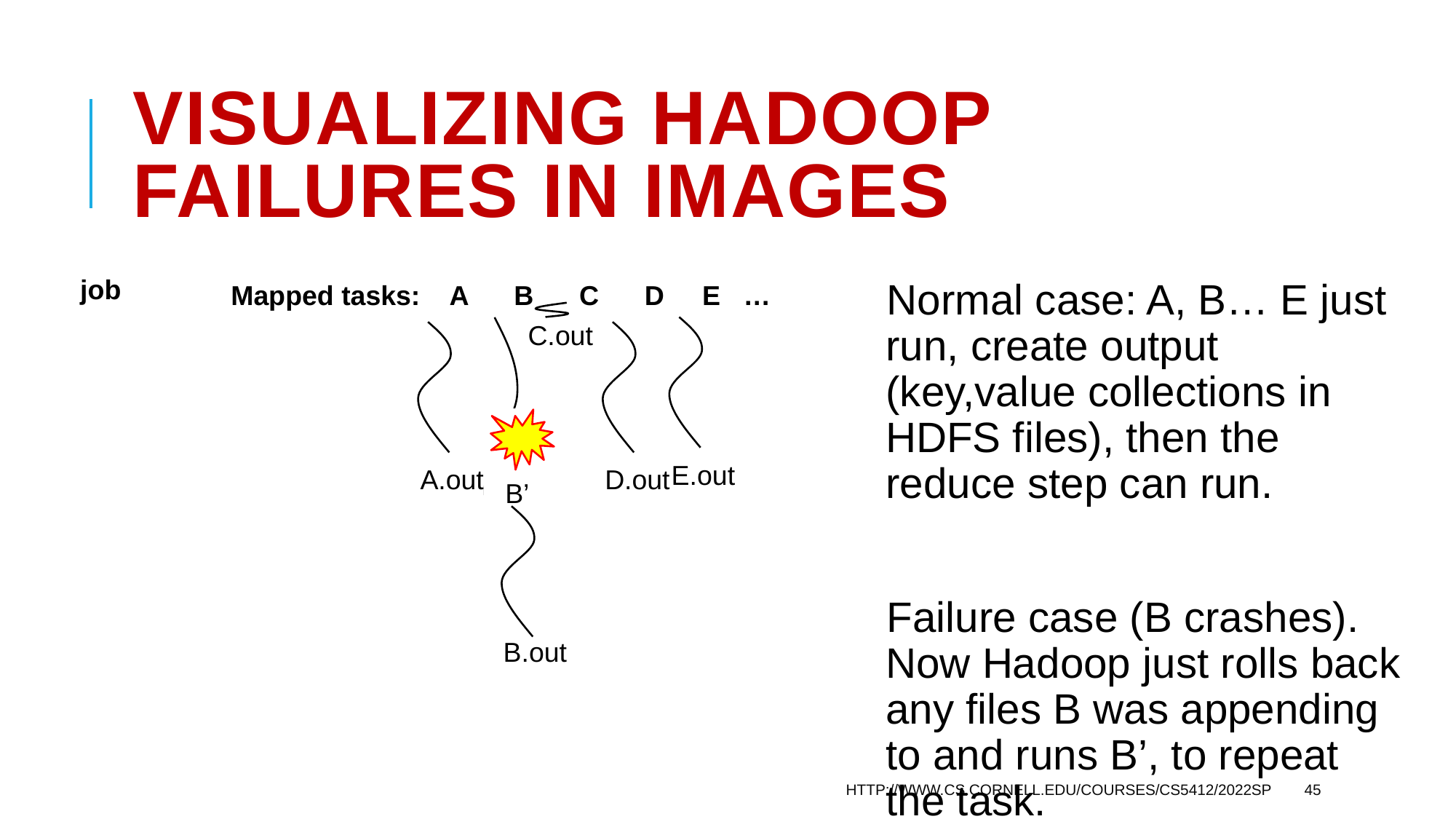

# Visualizing Hadoop failures in images
job
Mapped tasks:    A      B      C      D     E   …
Normal case: A, B… E just run, create output (key,value collections in HDFS files), then the reduce step can run.

Failure case (B crashes).  Now Hadoop just rolls back any files B was appending to and runs B’, to repeat the task.

C.out

E.out
A.out
D.out
B’

B.out
B.out
http://www.cs.cornell.edu/courses/cs5412/2022sp
45